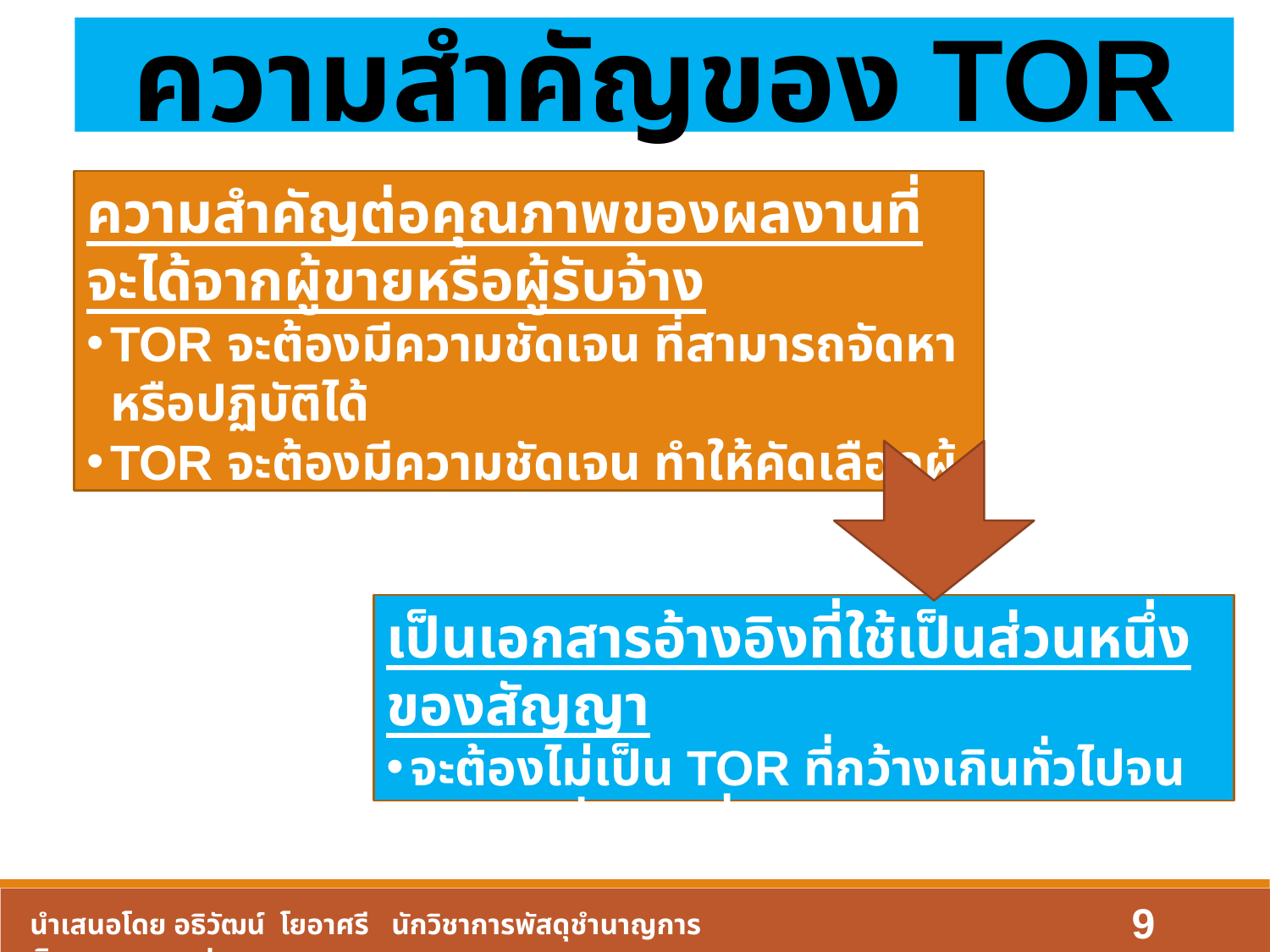

ความสำคัญของ TOR
ความสำคัญต่อคุณภาพของผลงานที่จะได้จากผู้ขายหรือผู้รับจ้าง
TOR จะต้องมีความชัดเจน ที่สามารถจัดหาหรือปฏิบัติได้
TOR จะต้องมีความชัดเจน ทำให้คัดเลือกผู้ขายหรือผู้รับจ้างได้ง่ายและโปร่งใส

เป็นเอกสารอ้างอิงที่ใช้เป็นส่วนหนึ่งของสัญญา
จะต้องไม่เป็น TOR ที่กว้างเกินทั่วไปจนทำให้ได้สิ่งของที่ต้องการแต่ไม่มีคุณภาพ
9